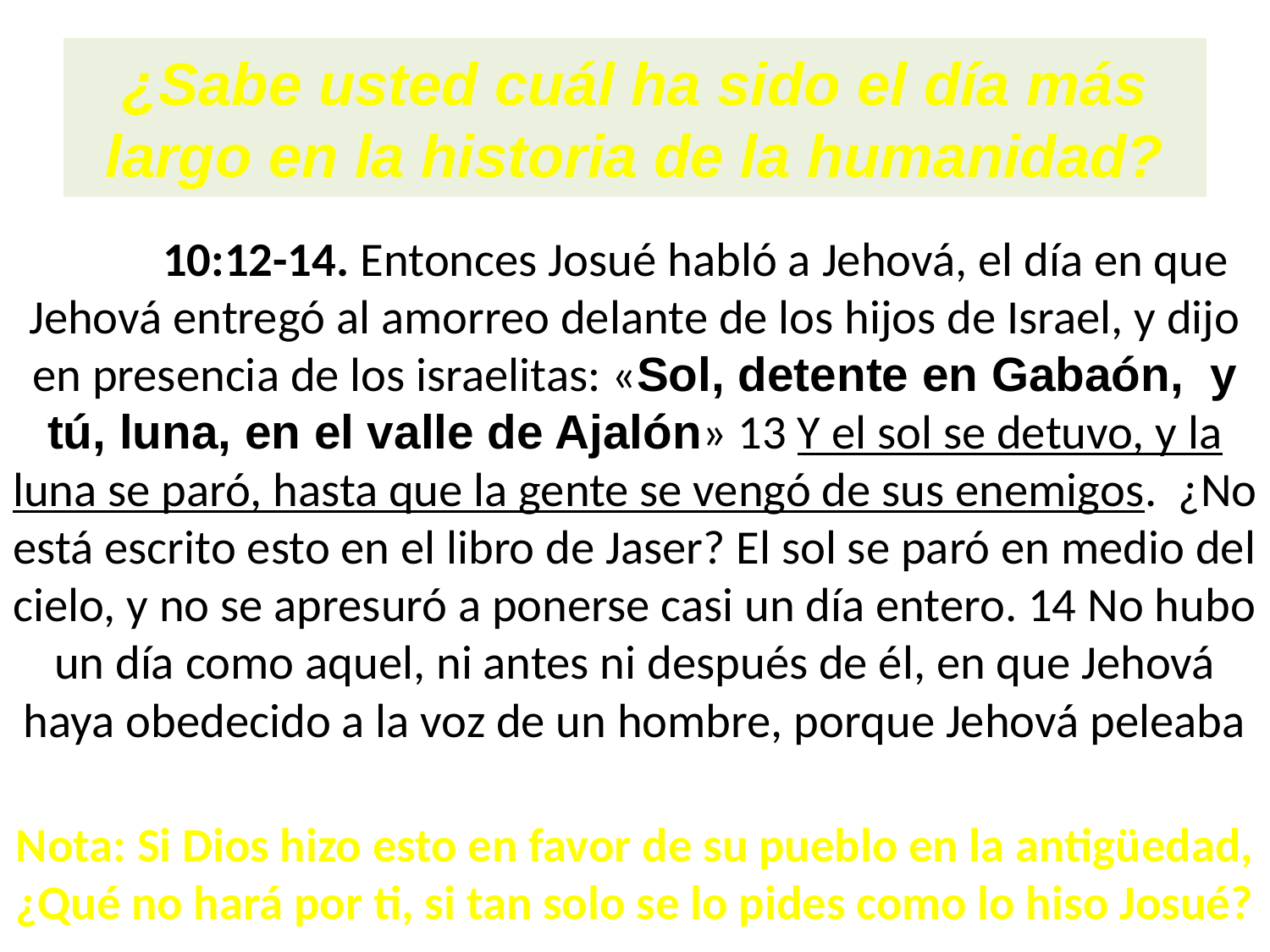

# ¿Sabe usted cuál ha sido el día más largo en la historia de la humanidad?
Josué 10:12-14. Entonces Josué habló a Jehová, el día en que Jehová entregó al amorreo delante de los hijos de Israel, y dijo en presencia de los israelitas: «Sol, detente en Gabaón,  y tú, luna, en el valle de Ajalón» 13 Y el sol se detuvo, y la luna se paró, hasta que la gente se vengó de sus enemigos.  ¿No está escrito esto en el libro de Jaser? El sol se paró en medio del cielo, y no se apresuró a ponerse casi un día entero. 14 No hubo un día como aquel, ni antes ni después de él, en que Jehová haya obedecido a la voz de un hombre, porque Jehová peleaba por Israel.
Nota: Si Dios hizo esto en favor de su pueblo en la antigüedad, ¿Qué no hará por ti, si tan solo se lo pides como lo hiso Josué?